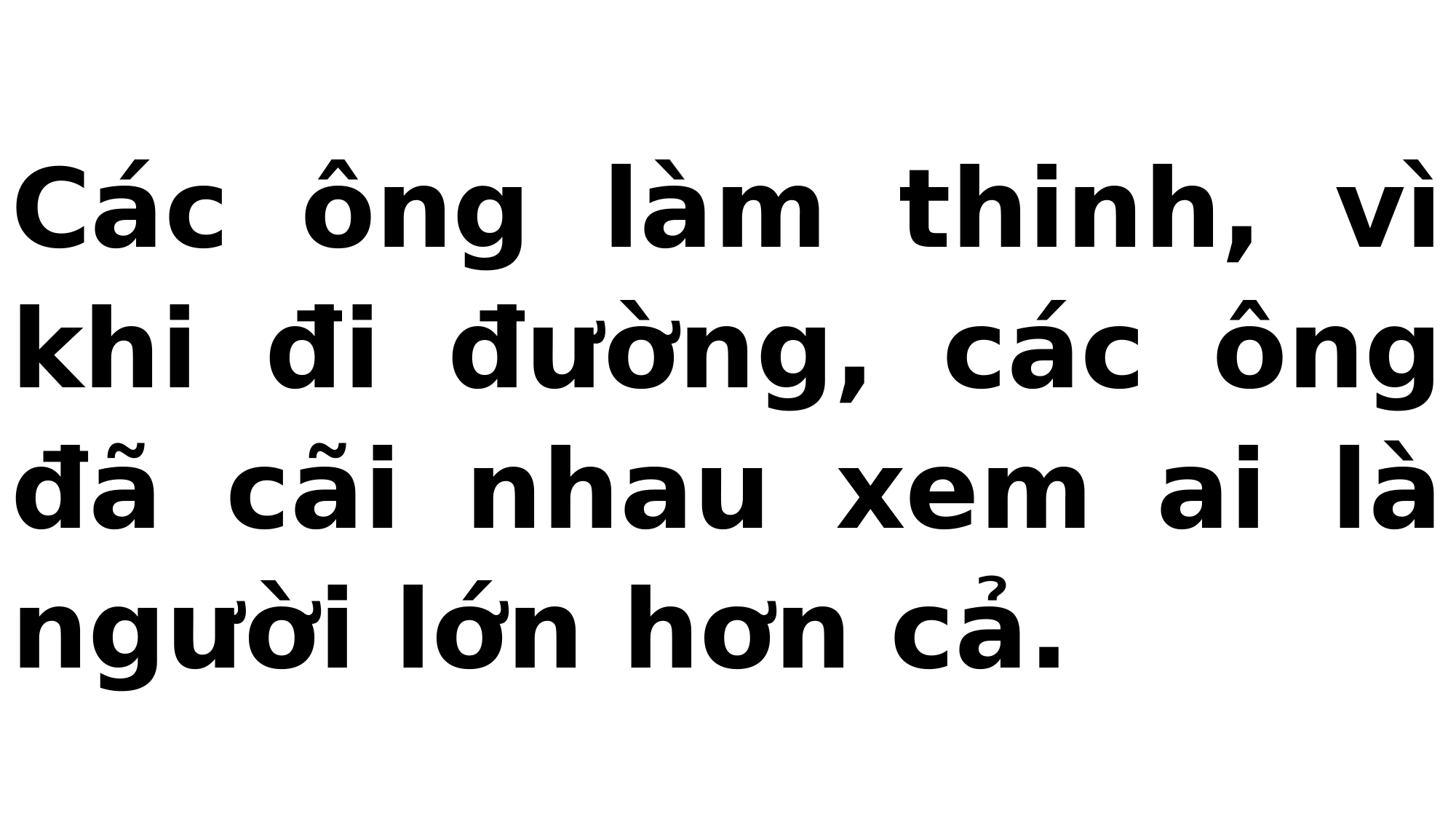

# Các ông làm thinh, vì khi đi đường, các ông đã cãi nhau xem ai là người lớn hơn cả.